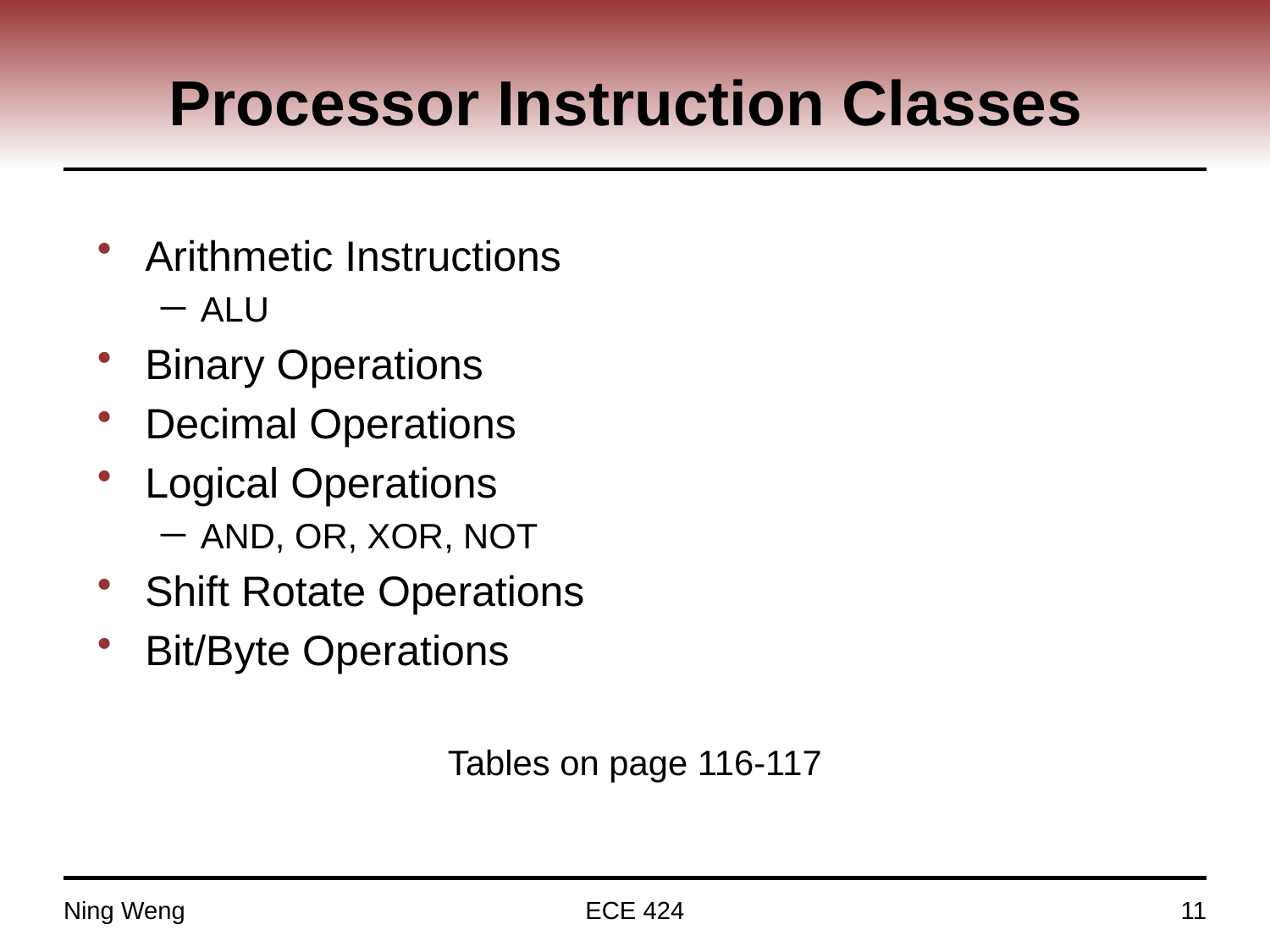

# Processor Instruction Classes
Arithmetic Instructions
ALU
Binary Operations
Decimal Operations
Logical Operations
AND, OR, XOR, NOT
Shift Rotate Operations
Bit/Byte Operations

Tables on page 116-117
Ning Weng
ECE 424
11